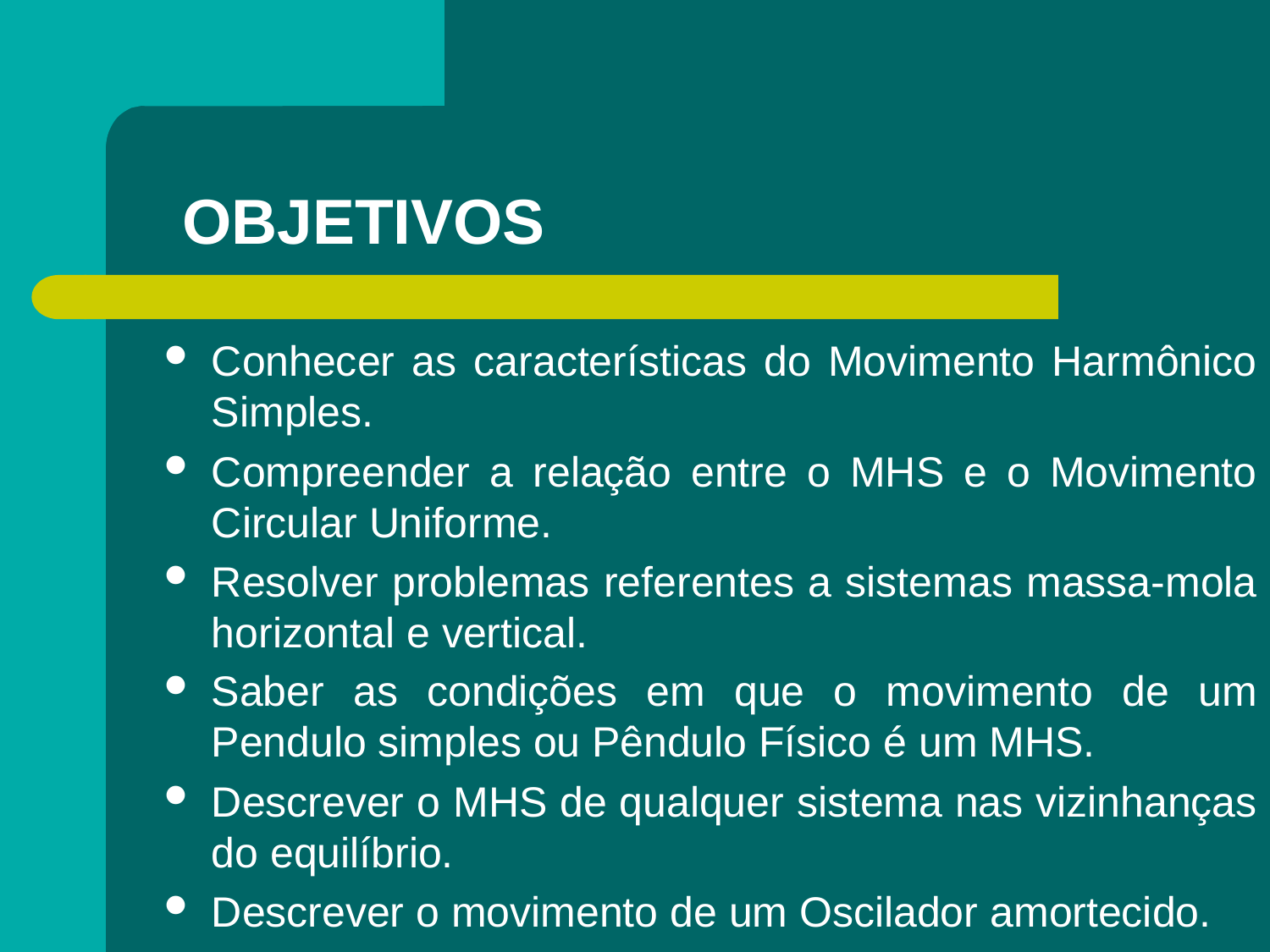

OBJETIVOS
Conhecer as características do Movimento Harmônico Simples.
Compreender a relação entre o MHS e o Movimento Circular Uniforme.
Resolver problemas referentes a sistemas massa-mola horizontal e vertical.
Saber as condições em que o movimento de um Pendulo simples ou Pêndulo Físico é um MHS.
Descrever o MHS de qualquer sistema nas vizinhanças do equilíbrio.
Descrever o movimento de um Oscilador amortecido.